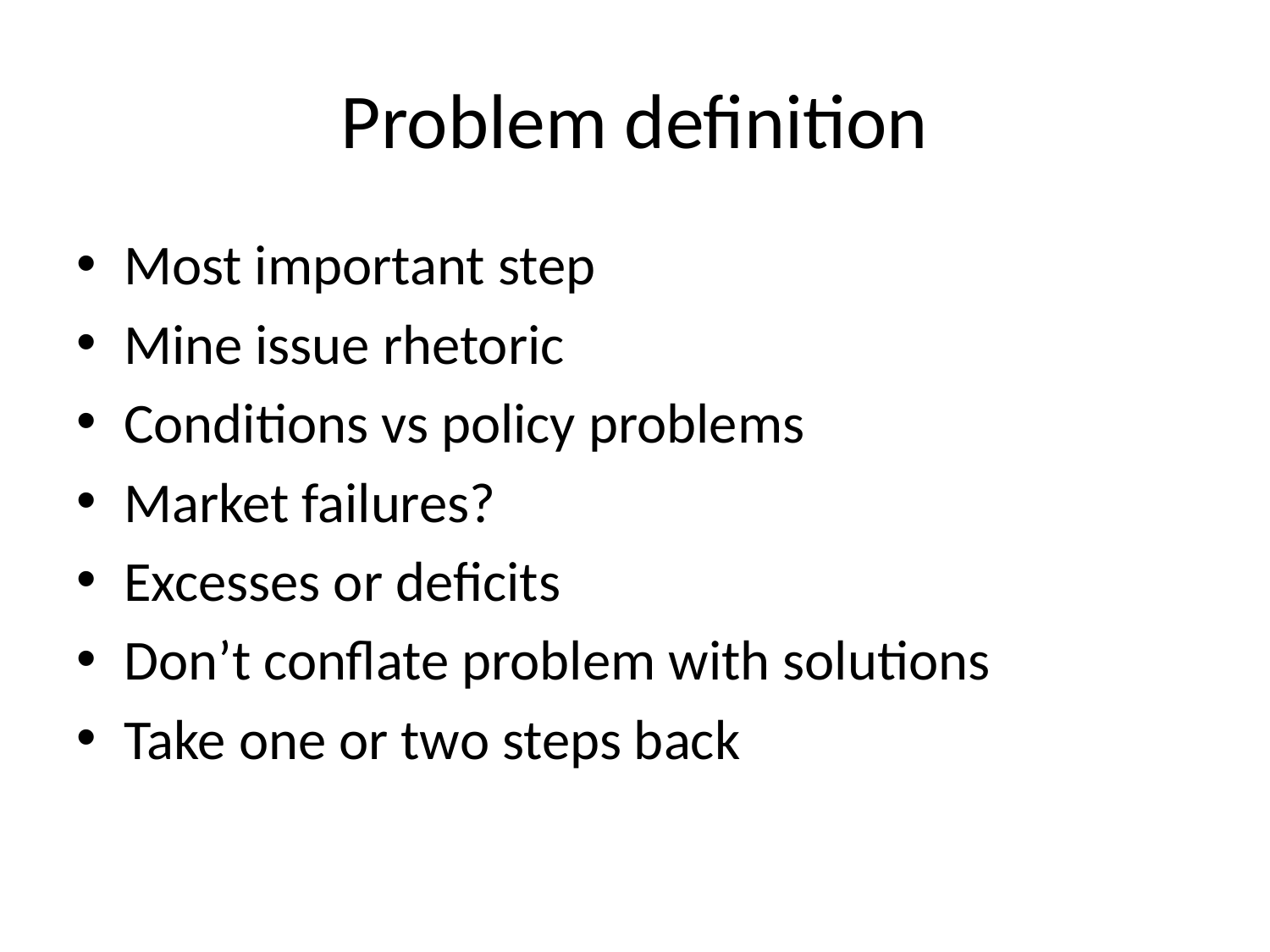

# Problem definition
Most important step
Mine issue rhetoric
Conditions vs policy problems
Market failures?
Excesses or deficits
Don’t conflate problem with solutions
Take one or two steps back